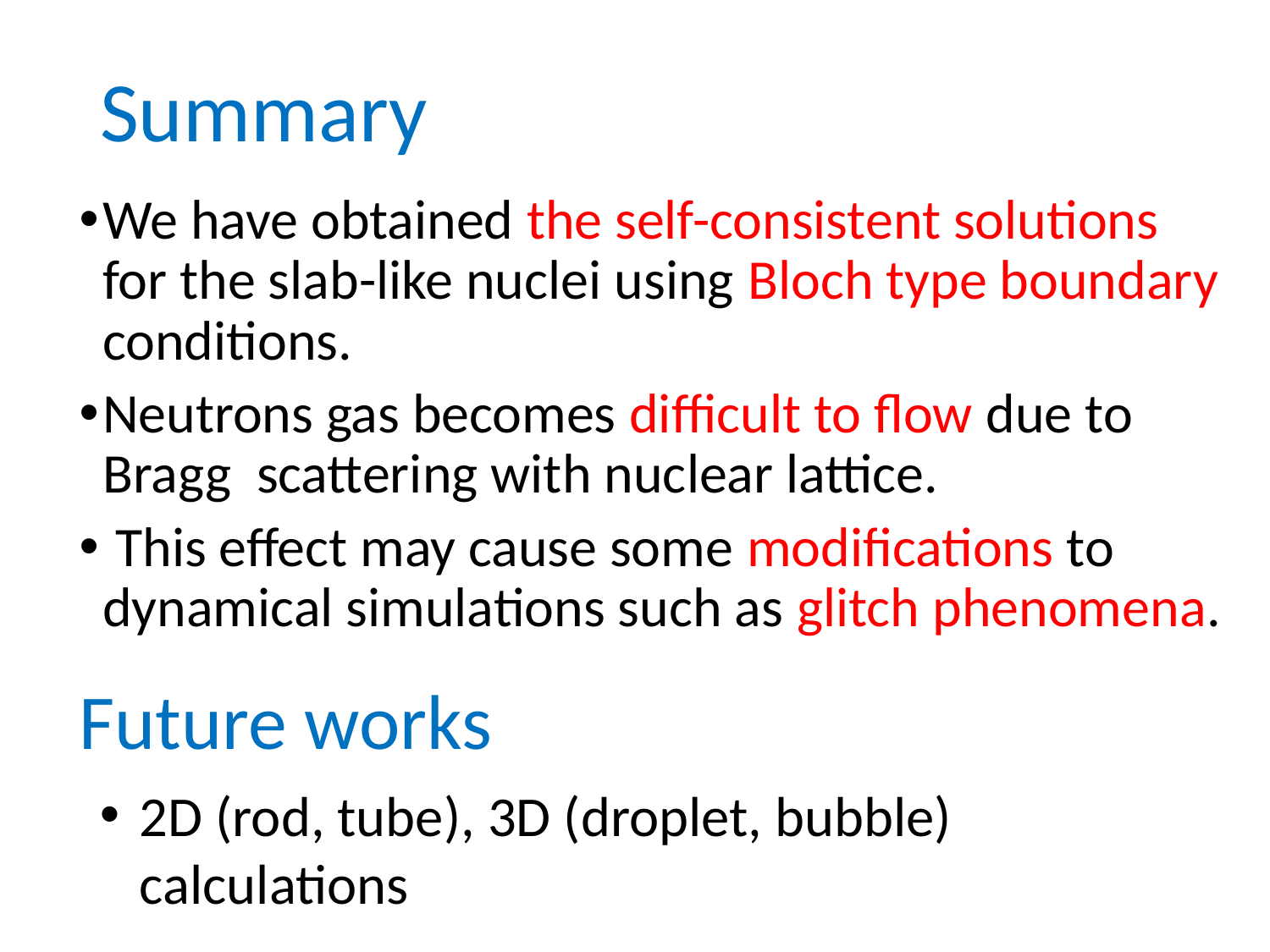

# Summary
We have obtained the self-consistent solutions  for the slab-like nuclei using Bloch type boundary conditions.
Neutrons gas becomes difficult to flow due to Bragg  scattering with nuclear lattice.
 This effect may cause some modifications to dynamical simulations such as glitch phenomena.
Future works

2D (rod, tube), 3D (droplet, bubble) calculations